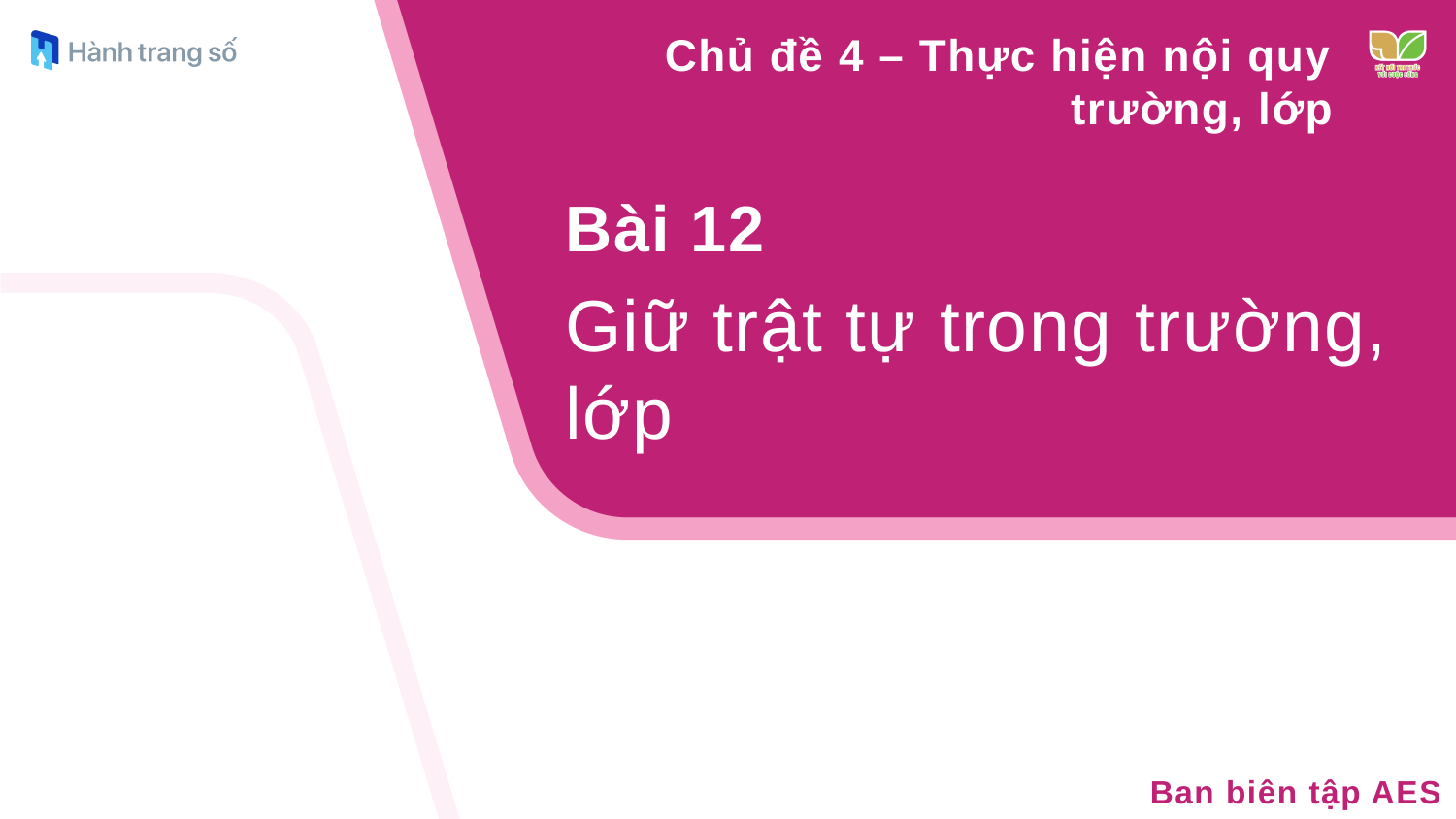

Chủ đề 4 – Thực hiện nội quy trường, lớp
Bài 12
Giữ trật tự trong trường, lớp
Ban biên tập AES